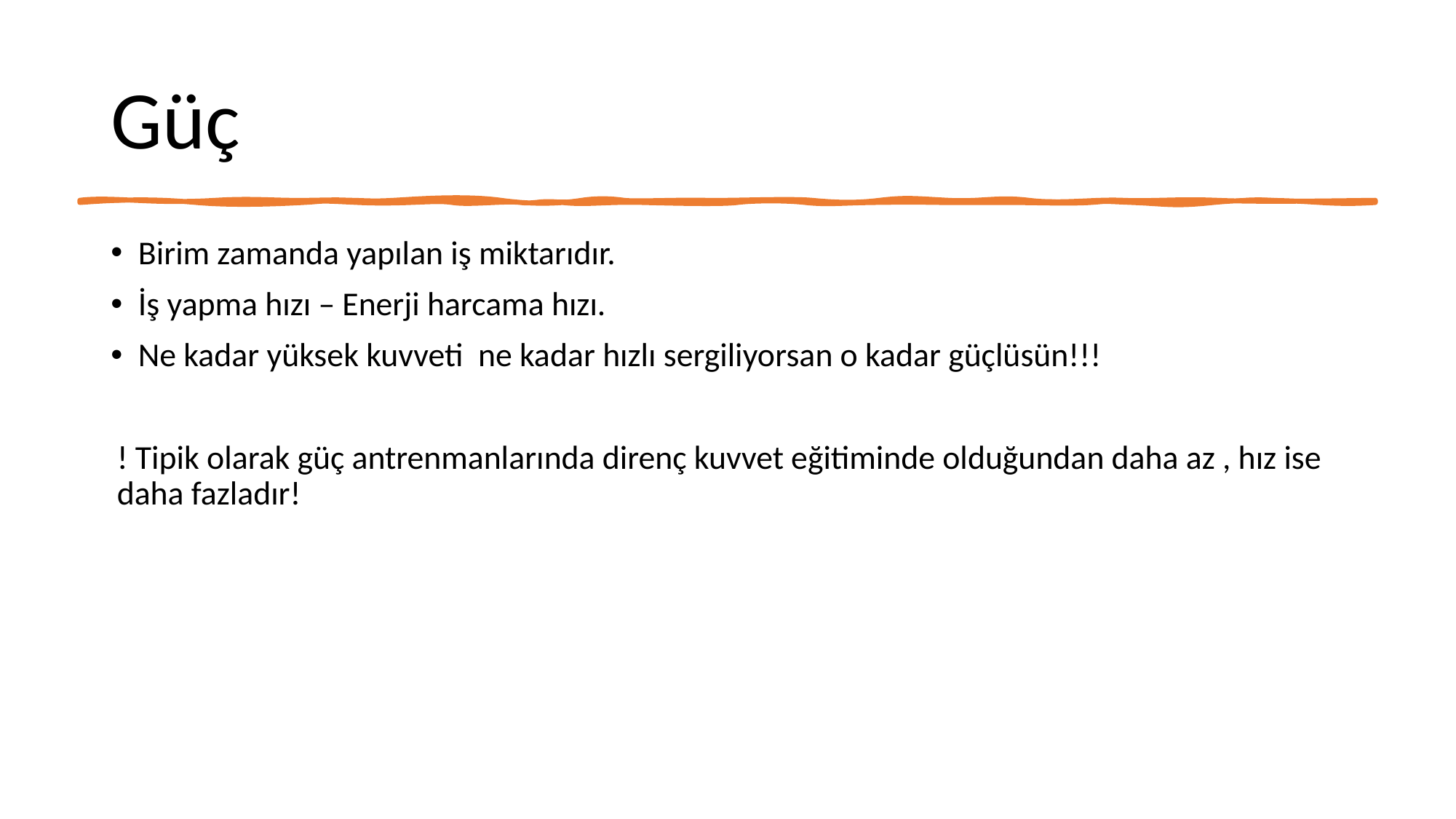

# Güç

Birim zamanda yapılan iş miktarıdır.
İş yapma hızı – Enerji harcama hızı.
Ne kadar yüksek kuvveti  ne kadar hızlı sergiliyorsan o kadar güçlüsün!!!

! Tipik olarak güç antrenmanlarında direnç kuvvet eğitiminde olduğundan daha az , hız ise daha fazladır!